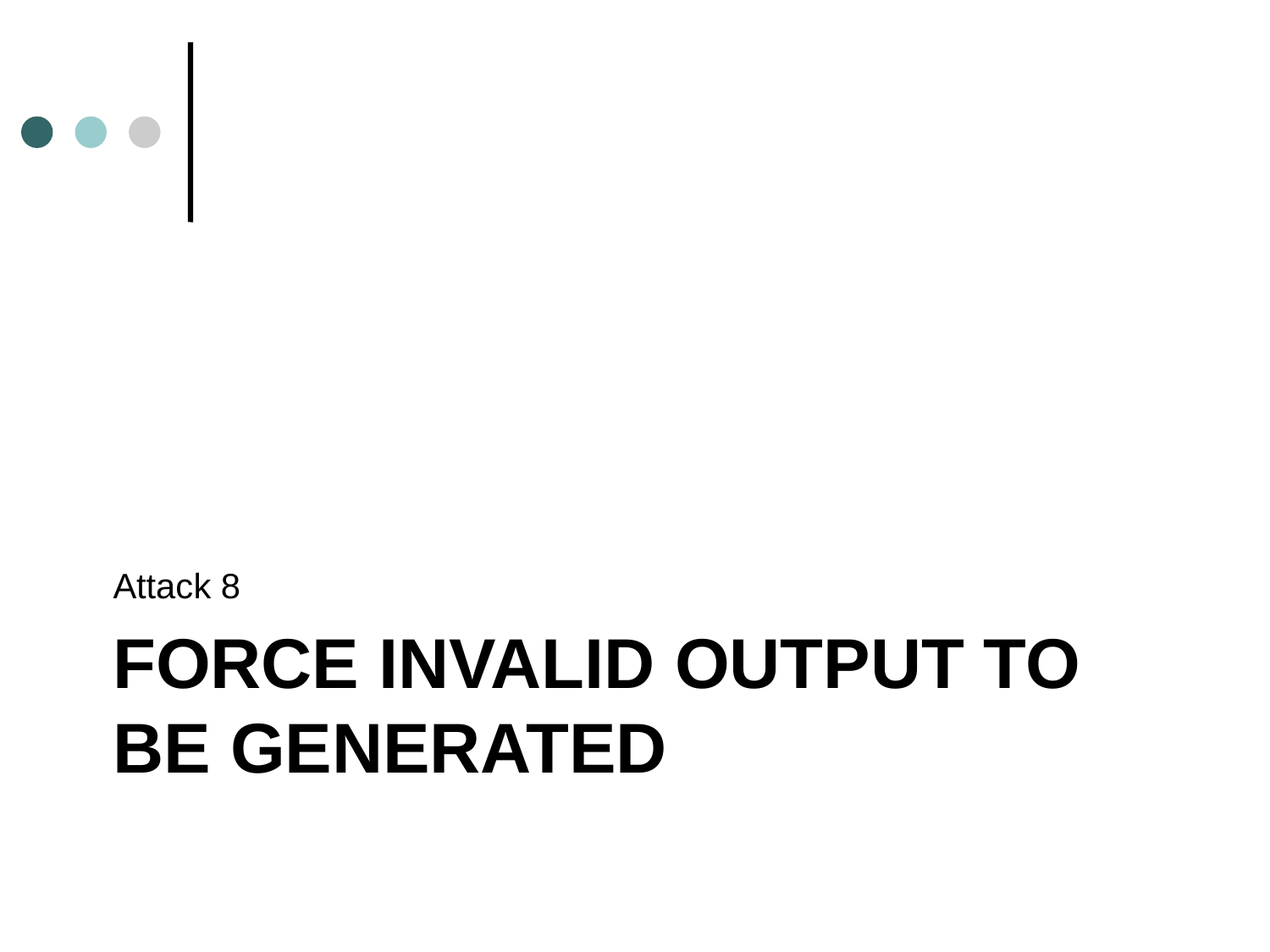

Attack 8
# Force Invalid Output to be Generated